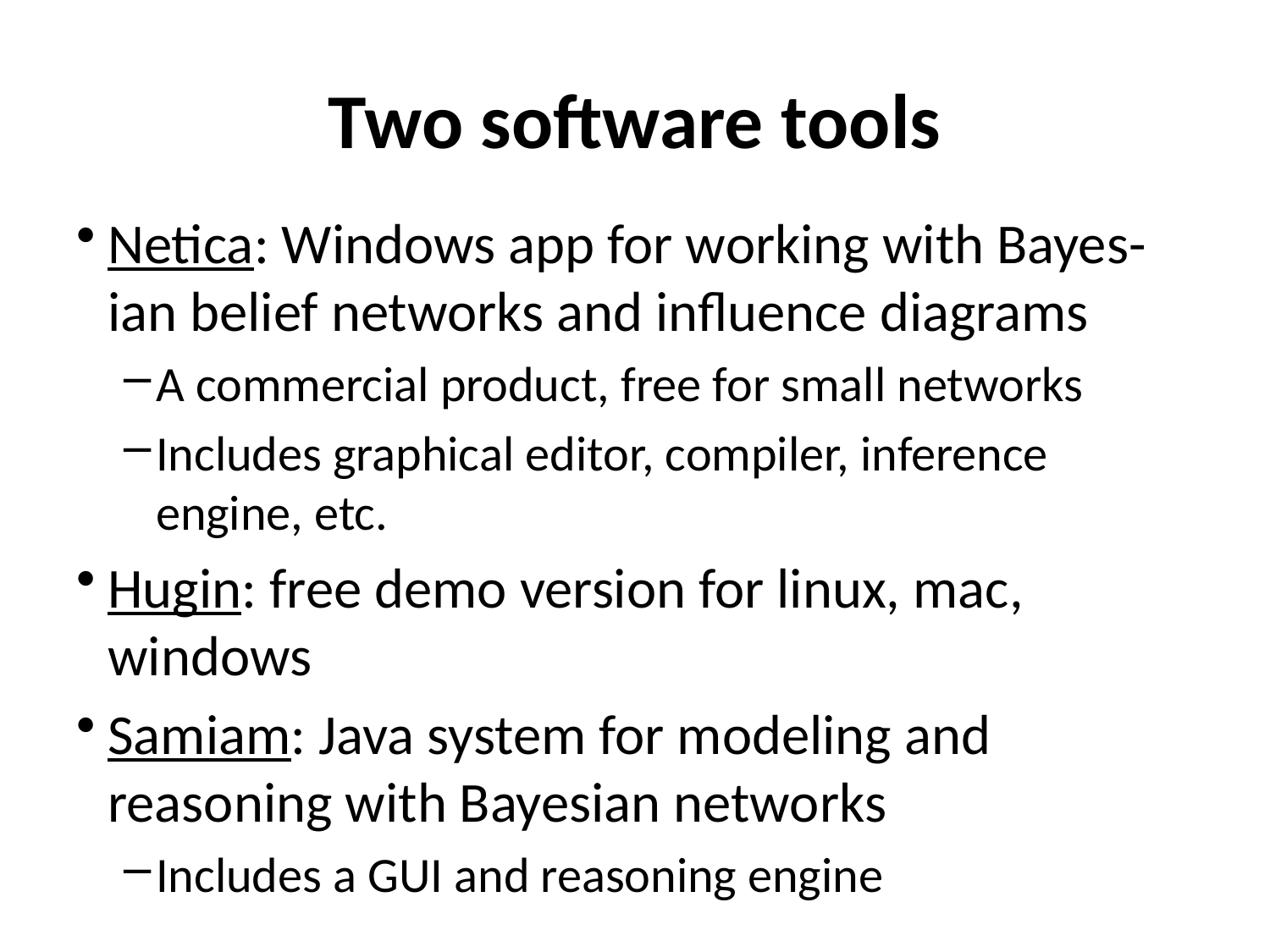

# Two software tools
Netica: Windows app for working with Bayes-ian belief networks and influence diagrams
A commercial product, free for small networks
Includes graphical editor, compiler, inference engine, etc.
Hugin: free demo version for linux, mac, windows
Samiam: Java system for modeling and reasoning with Bayesian networks
Includes a GUI and reasoning engine